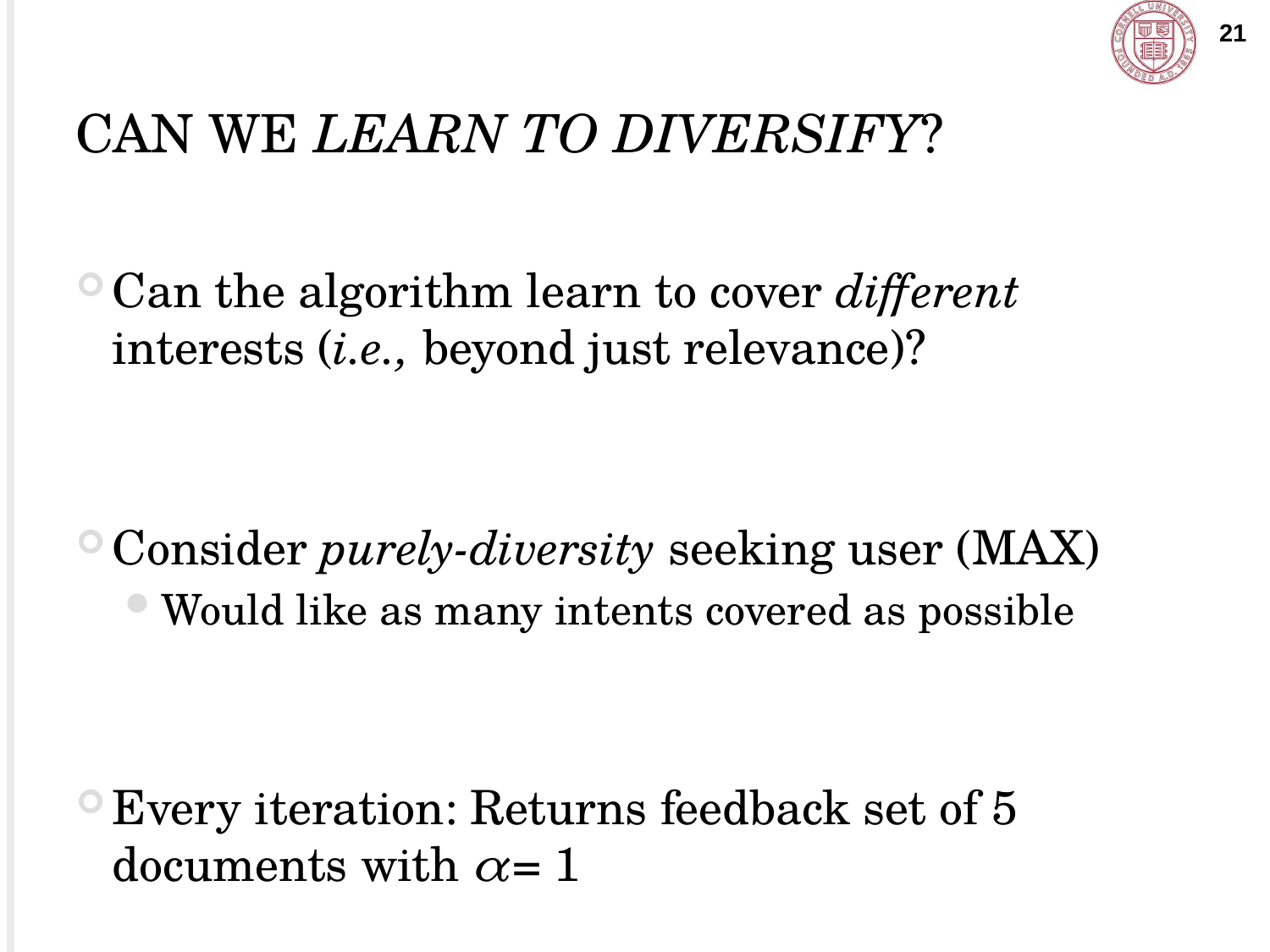

21
# Can we Learn to Diversify?
Can the algorithm learn to cover different interests (i.e., beyond just relevance)?

Consider purely-diversity seeking user (MAX)
Would like as many intents covered as possible

Every iteration: Returns feedback set of 5 documents with α = 1